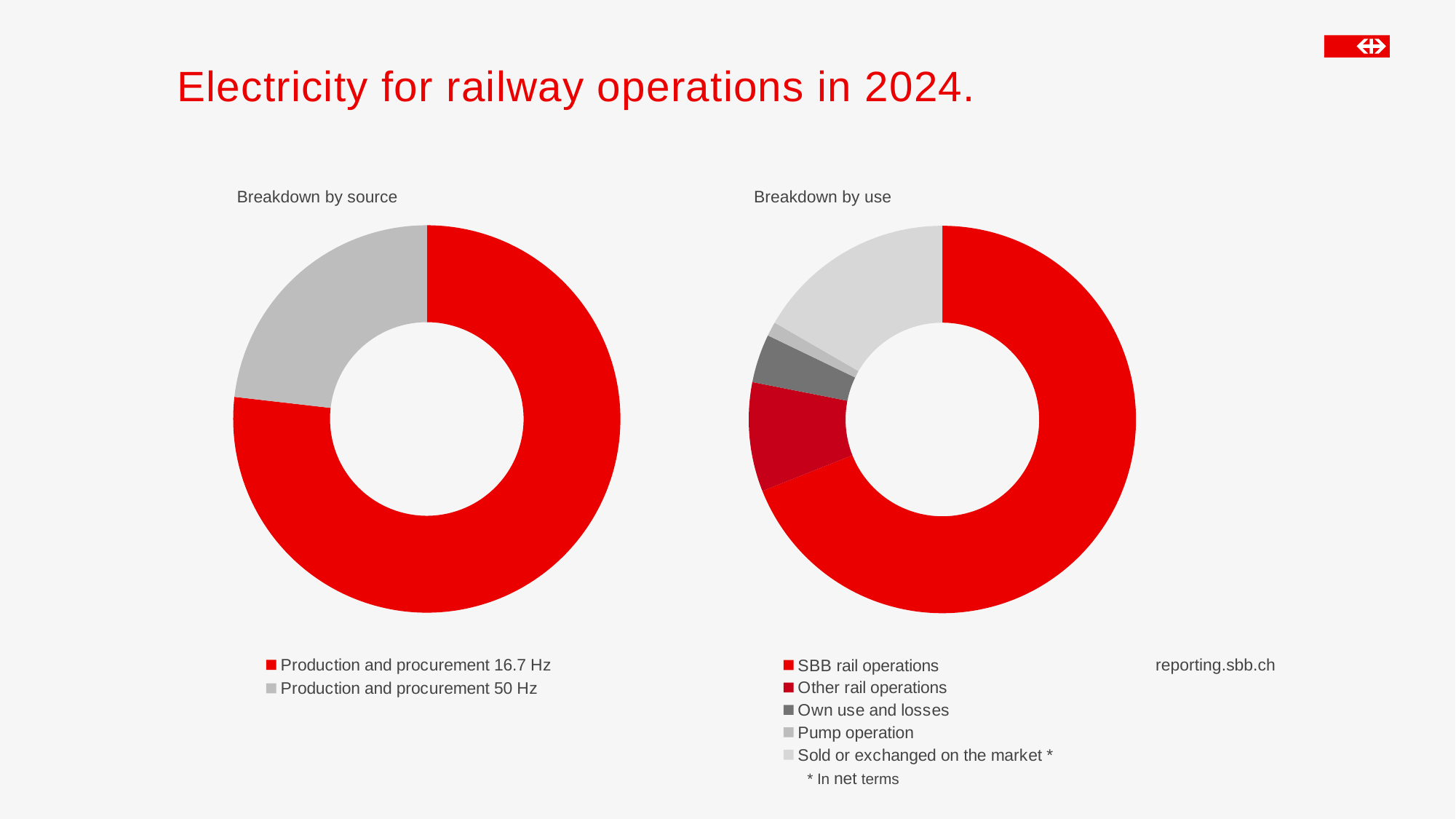

# Electricity for railway operations in 2024.

### Chart

| Category | Breakdown by source |
|---|---|
| Production and procurement 16.7 Hz | 2276.261 |
| Production and procurement 50 Hz | 686.758 |
Breakdown by source
Breakdown by use

### Chart

| Category | Breakdown by use |
|---|---|
| SBB rail operations | 2043.878 |
| Other rail operations | 270.115 |
| Own use and losses | 120.003 |
| Pump operation | 35.105 |
| Sold or exchanged on the market * | 493.909 |
reporting.sbb.ch
* In net terms